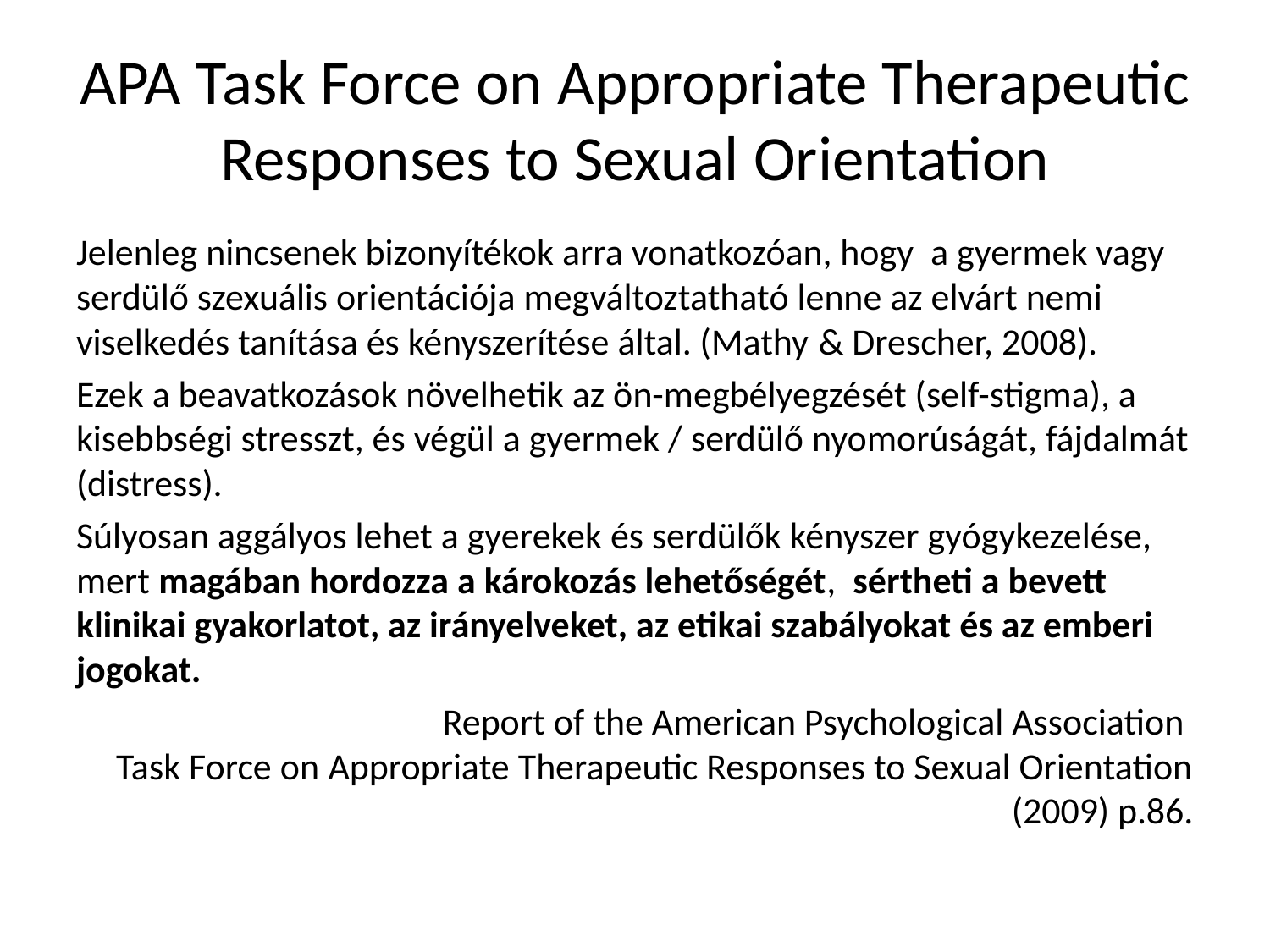

# APA Task Force on Appropriate Therapeutic Responses to Sexual Orientation
Jelenleg nincsenek bizonyítékok arra vonatkozóan, hogy  a gyermek vagy serdülő szexuális orientációja megváltoztatható lenne az elvárt nemi viselkedés tanítása és kényszerítése által. (Mathy & Drescher, 2008).
Ezek a beavatkozások növelhetik az ön-megbélyegzését (self-stigma), a kisebbségi stresszt, és végül a gyermek / serdülő nyomorúságát, fájdalmát (distress).
Súlyosan aggályos lehet a gyerekek és serdülők kényszer gyógykezelése, mert magában hordozza a károkozás lehetőségét,  sértheti a bevett klinikai gyakorlatot, az irányelveket, az etikai szabályokat és az emberi jogokat.
Report of the American Psychological Association
Task Force on Appropriate Therapeutic Responses to Sexual Orientation (2009) p.86.